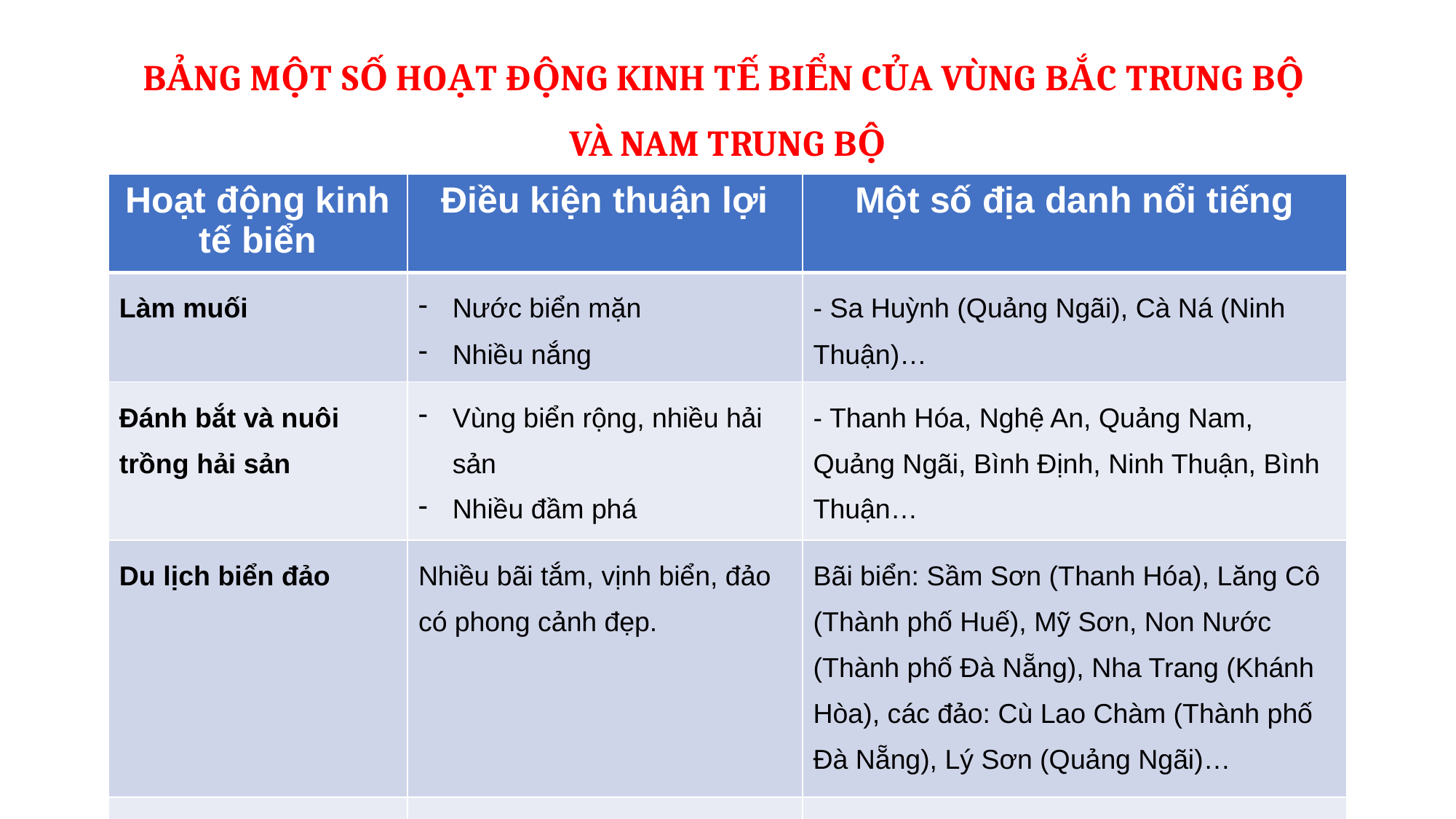

BẢNG MỘT SỐ HOẠT ĐỘNG KINH TẾ BIỂN CỦA VÙNG BẮC TRUNG BỘ
VÀ NAM TRUNG BỘ
| Hoạt động kinh tế biển | Điều kiện thuận lợi | Một số địa danh nổi tiếng |
| --- | --- | --- |
| Làm muối | Nước biển mặn Nhiều nắng | - Sa Huỳnh (Quảng Ngãi), Cà Ná (Ninh Thuận)… |
| Đánh bắt và nuôi trồng hải sản | Vùng biển rộng, nhiều hải sản Nhiều đầm phá | - Thanh Hóa, Nghệ An, Quảng Nam, Quảng Ngãi, Bình Định, Ninh Thuận, Bình Thuận… |
| Du lịch biển đảo | Nhiều bãi tắm, vịnh biển, đảo có phong cảnh đẹp. | Bãi biển: Sầm Sơn (Thanh Hóa), Lăng Cô (Thành phố Huế), Mỹ Sơn, Non Nước (Thành phố Đà Nẵng), Nha Trang (Khánh Hòa), các đảo: Cù Lao Chàm (Thành phố Đà Nẵng), Lý Sơn (Quảng Ngãi)… |
| Giao thông đường biển | Vùng biển rộng và dài Nhiều vịnh kín gió |  |